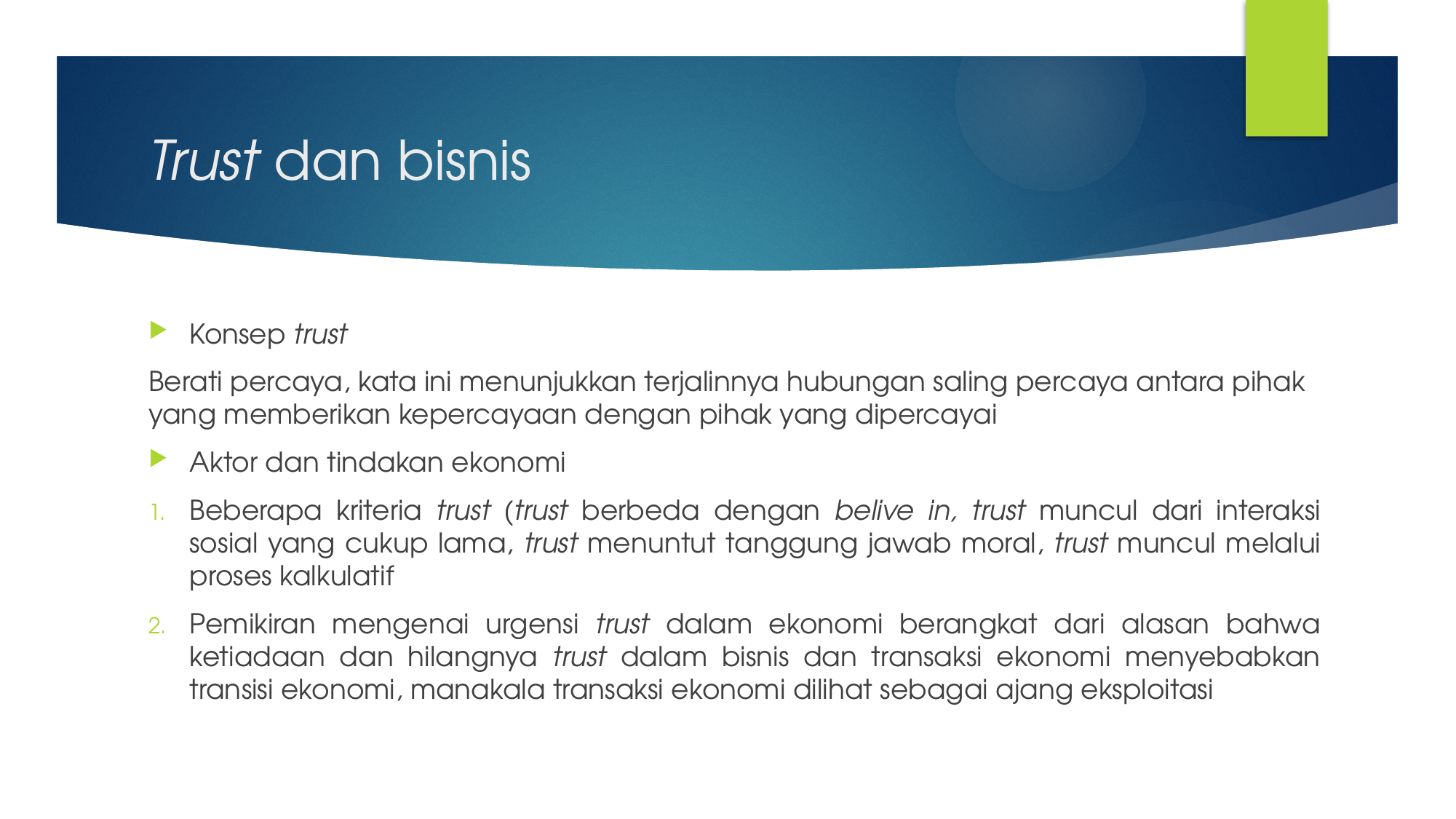

# Trust dan bisnis
Konsep trust
Berati percaya, kata ini menunjukkan terjalinnya hubungan saling percaya antara pihak yang memberikan kepercayaan dengan pihak yang dipercayai
Aktor dan tindakan ekonomi
Beberapa kriteria trust (trust berbeda dengan belive in, trust muncul dari interaksi sosial yang cukup lama, trust menuntut tanggung jawab moral, trust muncul melalui proses kalkulatif
Pemikiran mengenai urgensi trust dalam ekonomi berangkat dari alasan bahwa ketiadaan dan hilangnya trust dalam bisnis dan transaksi ekonomi menyebabkan transisi ekonomi, manakala transaksi ekonomi dilihat sebagai ajang eksploitasi